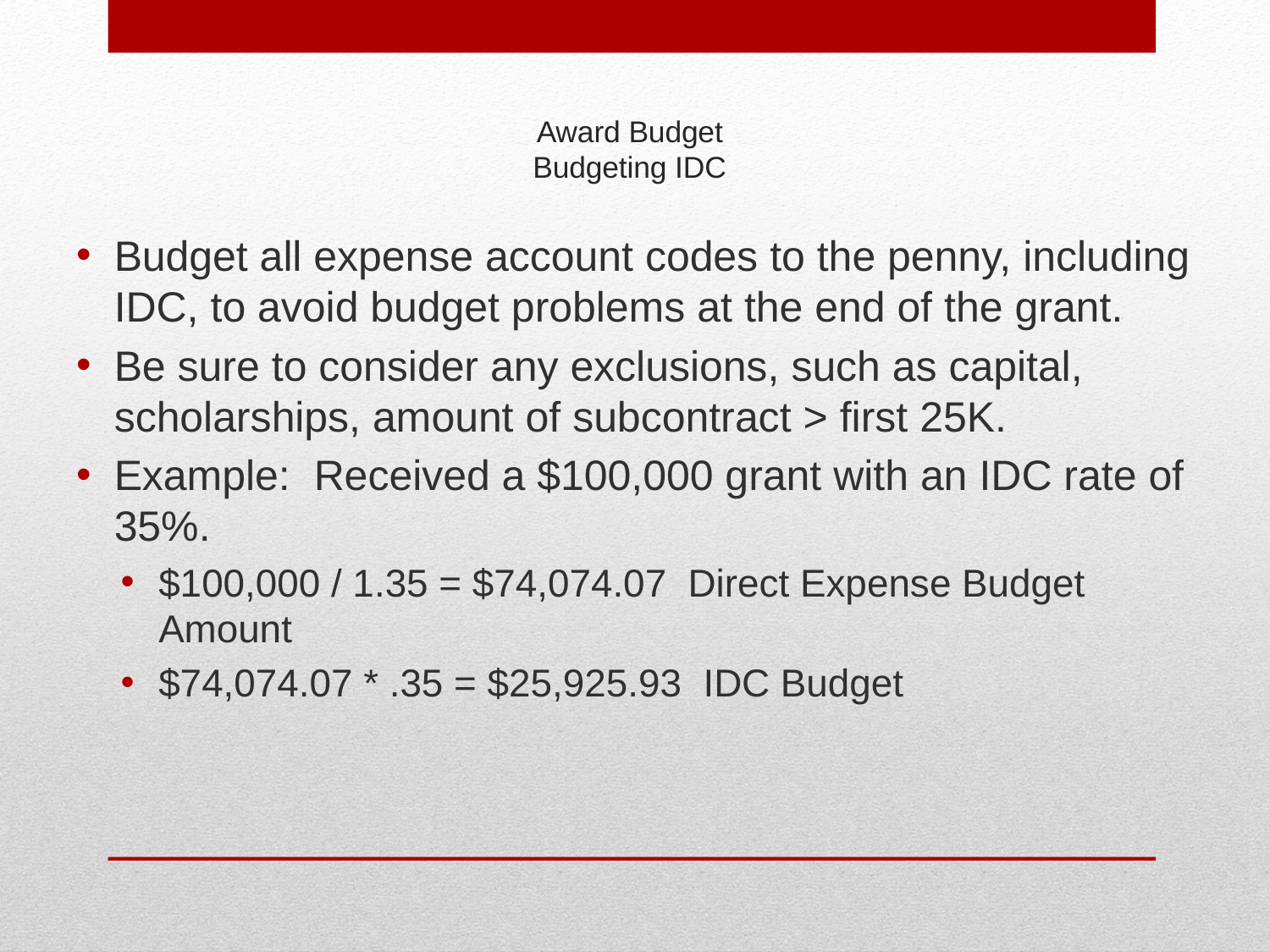

# Award Budget Budgeting IDC
Budget all expense account codes to the penny, including IDC, to avoid budget problems at the end of the grant.
Be sure to consider any exclusions, such as capital, scholarships, amount of subcontract > first 25K.
Example:  Received a $100,000 grant with an IDC rate of 35%.
$100,000 / 1.35 = $74,074.07  Direct Expense Budget Amount
$74,074.07 * .35 = $25,925.93  IDC Budget